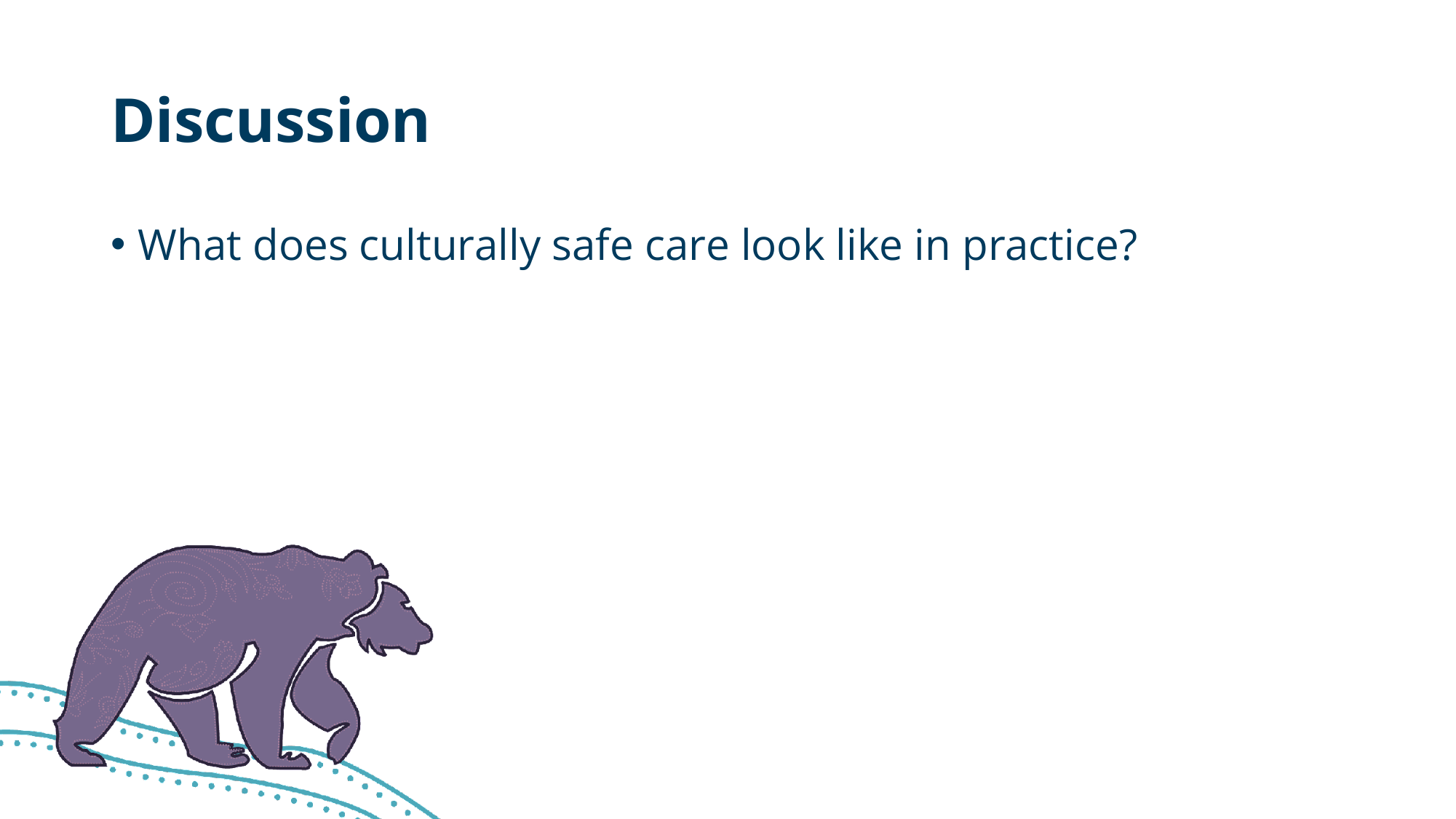

# Discussion
What does culturally safe care look like in practice?